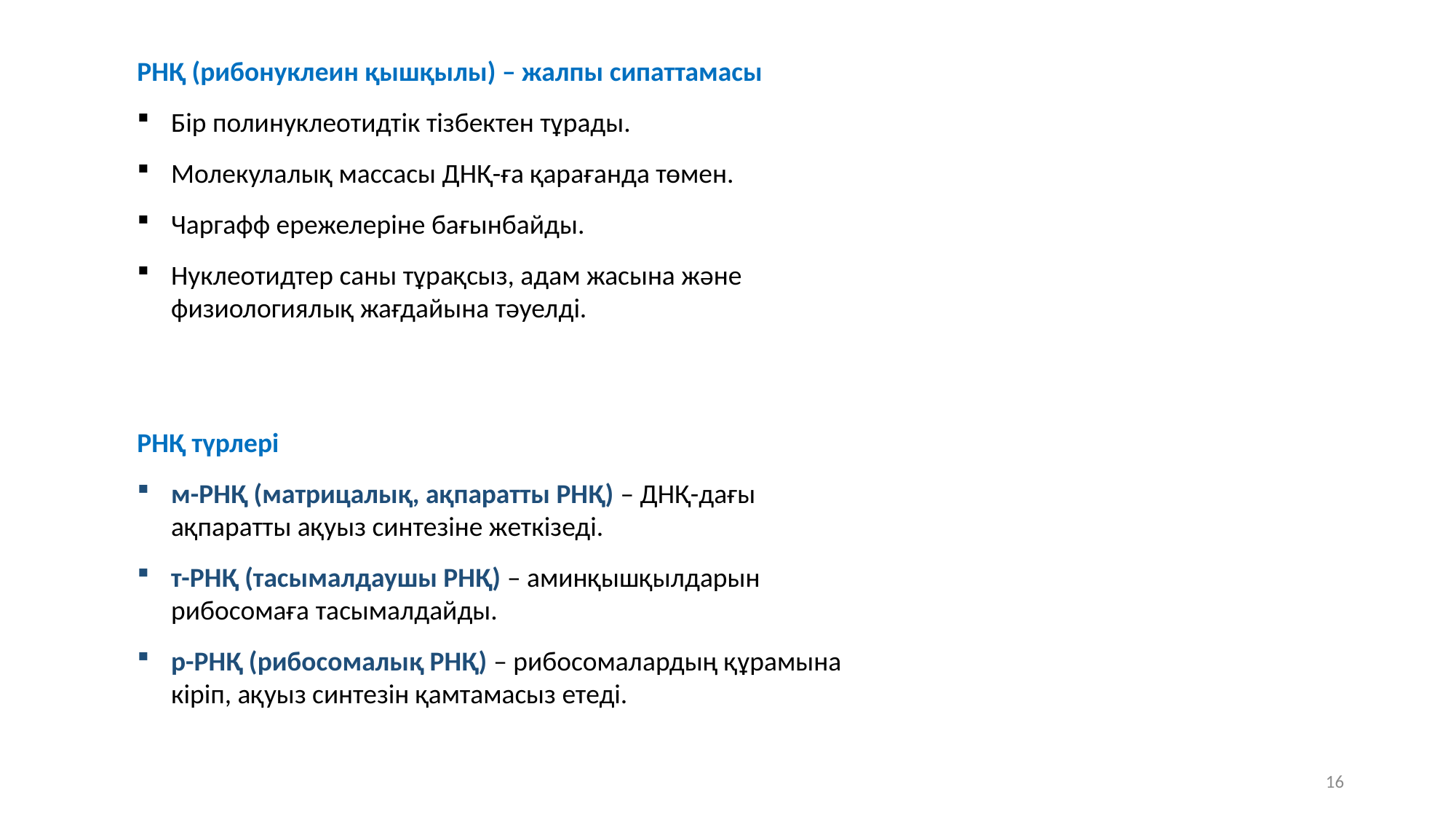

РНҚ (рибонуклеин қышқылы) – жалпы сипаттамасы
Бір полинуклеотидтік тізбектен тұрады.
Молекулалық массасы ДНҚ-ға қарағанда төмен.
Чаргафф ережелеріне бағынбайды.
Нуклеотидтер саны тұрақсыз, адам жасына және физиологиялық жағдайына тәуелді.

РНҚ түрлері
м-РНҚ (матрицалық, ақпаратты РНҚ) – ДНҚ-дағы ақпаратты ақуыз синтезіне жеткізеді.
т-РНҚ (тасымалдаушы РНҚ) – аминқышқылдарын рибосомаға тасымалдайды.
р-РНҚ (рибосомалық РНҚ) – рибосомалардың құрамына кіріп, ақуыз синтезін қамтамасыз етеді.
16